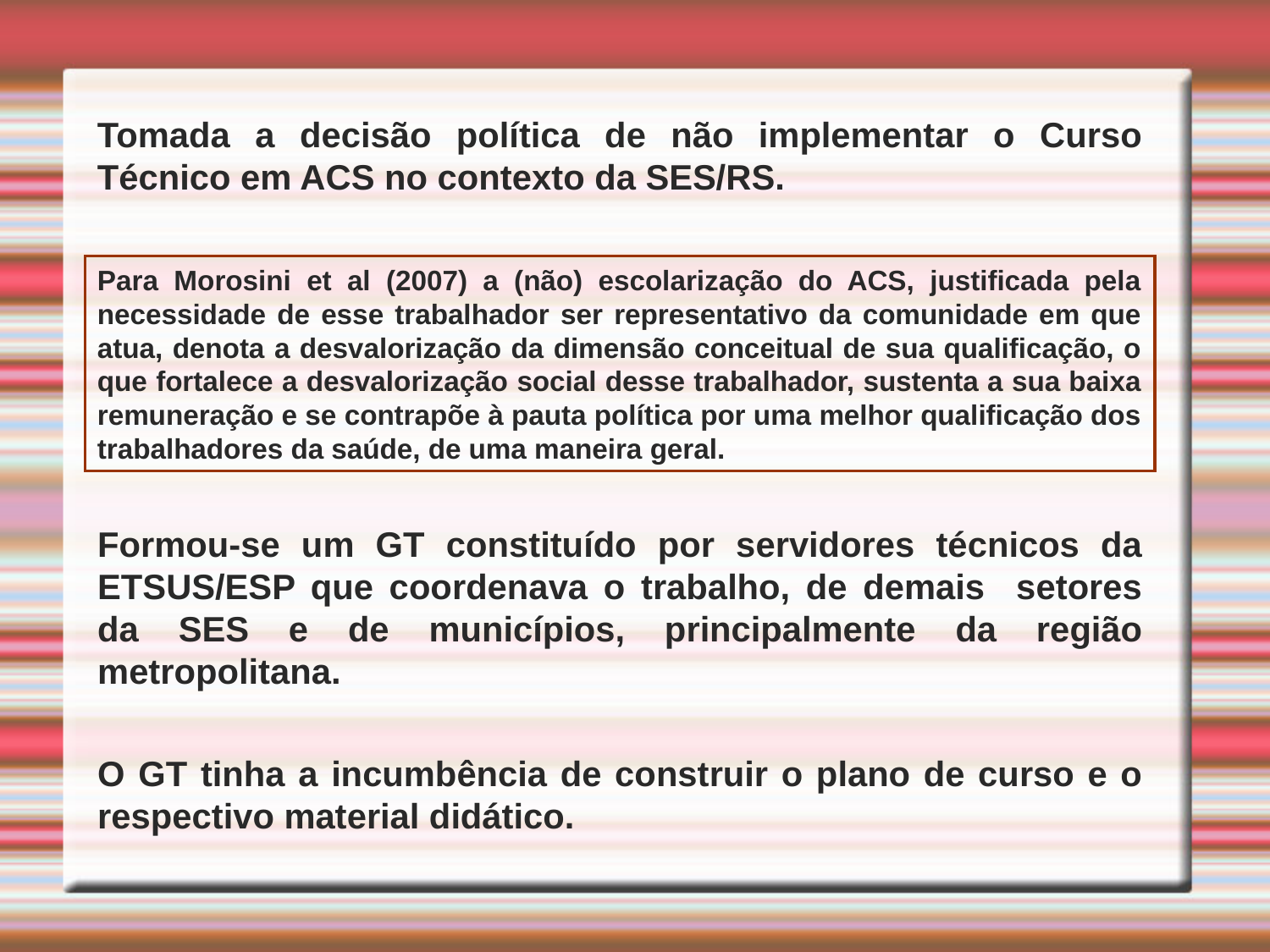

Tomada a decisão política de não implementar o Curso Técnico em ACS no contexto da SES/RS.
Para Morosini et al (2007) a (não) escolarização do ACS, justificada pela necessidade de esse trabalhador ser representativo da comunidade em que atua, denota a desvalorização da dimensão conceitual de sua qualificação, o que fortalece a desvalorização social desse trabalhador, sustenta a sua baixa remuneração e se contrapõe à pauta política por uma melhor qualificação dos trabalhadores da saúde, de uma maneira geral.
Formou-se um GT constituído por servidores técnicos da ETSUS/ESP que coordenava o trabalho, de demais  setores da SES e de municípios, principalmente da região metropolitana.

O GT tinha a incumbência de construir o plano de curso e o respectivo material didático.